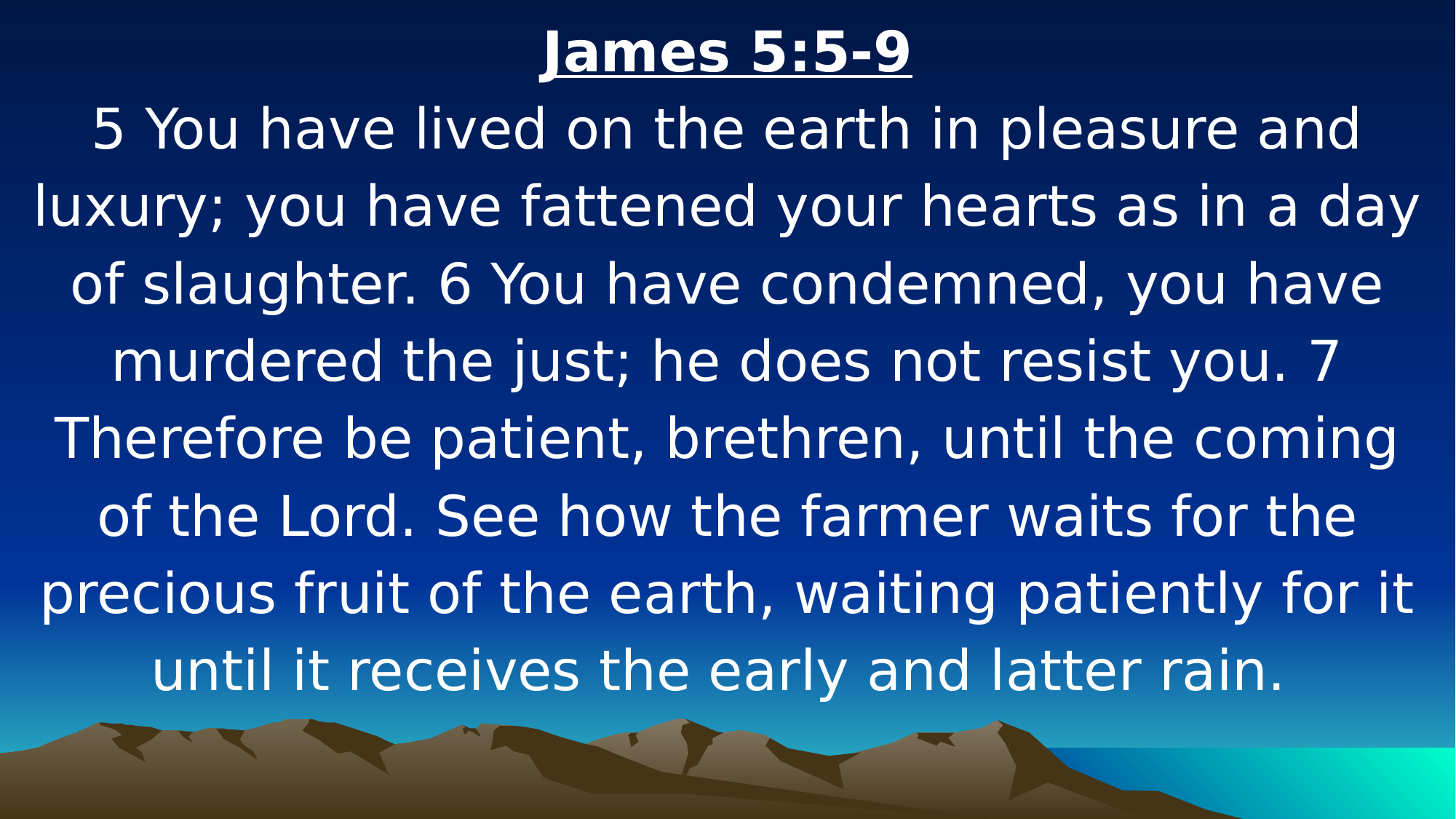

James 5:5-9
5 You have lived on the earth in pleasure and luxury; you have fattened your hearts as in a day of slaughter. 6 You have condemned, you have murdered the just; he does not resist you. 7 Therefore be patient, brethren, until the coming of the Lord. See how the farmer waits for the precious fruit of the earth, waiting patiently for it until it receives the early and latter rain.